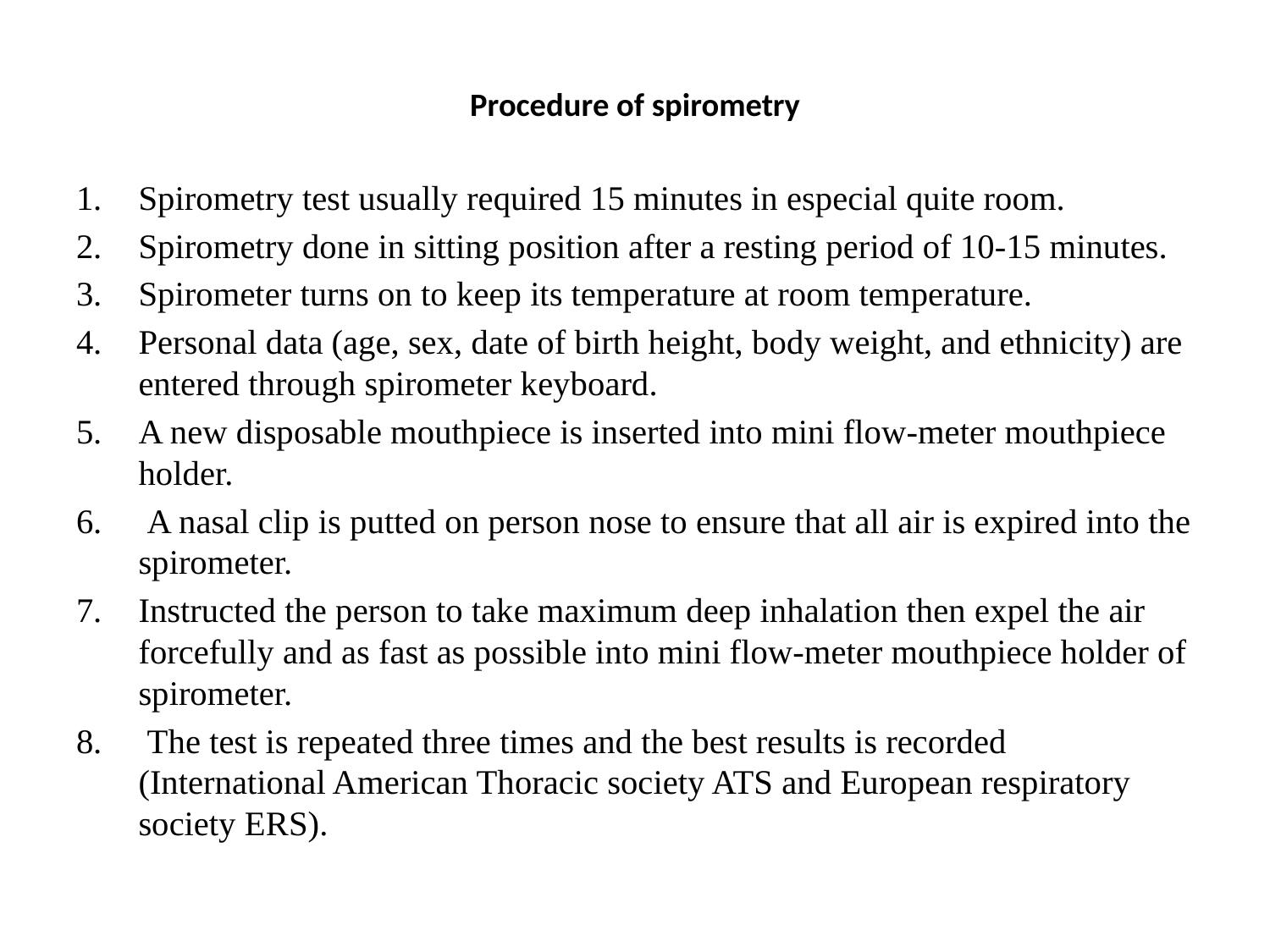

# Procedure of spirometry
Spirometry test usually required 15 minutes in especial quite room.
Spirometry done in sitting position after a resting period of 10-15 minutes.
Spirometer turns on to keep its temperature at room temperature.
Personal data (age, sex, date of birth height, body weight, and ethnicity) are entered through spirometer keyboard.
A new disposable mouthpiece is inserted into mini flow-meter mouthpiece holder.
 A nasal clip is putted on person nose to ensure that all air is expired into the spirometer.
Instructed the person to take maximum deep inhalation then expel the air forcefully and as fast as possible into mini flow-meter mouthpiece holder of spirometer.
 The test is repeated three times and the best results is recorded (International American Thoracic society ATS and European respiratory society ERS).